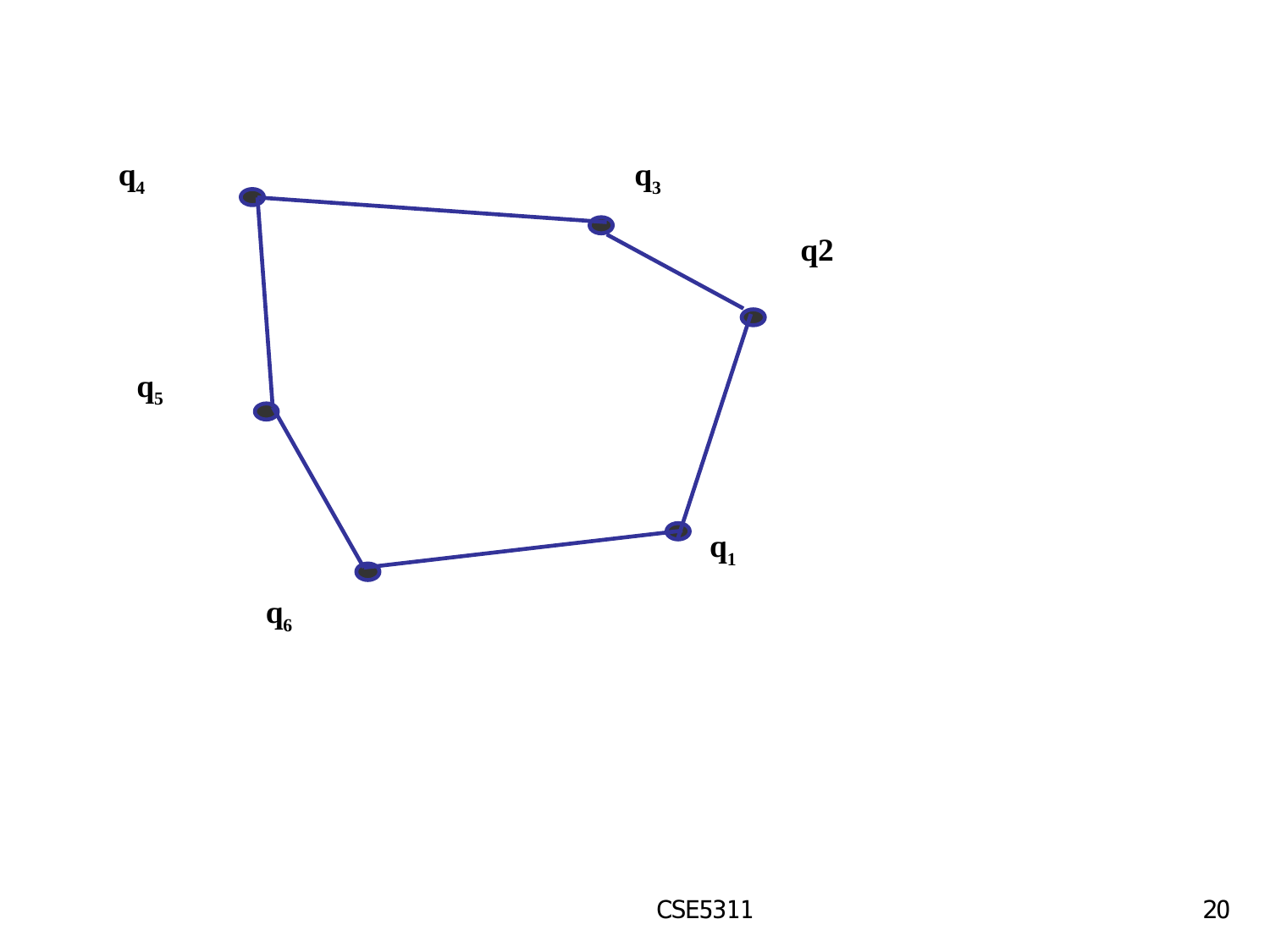

q4
q3

q2

q5

q1

q6
CSE5311
20